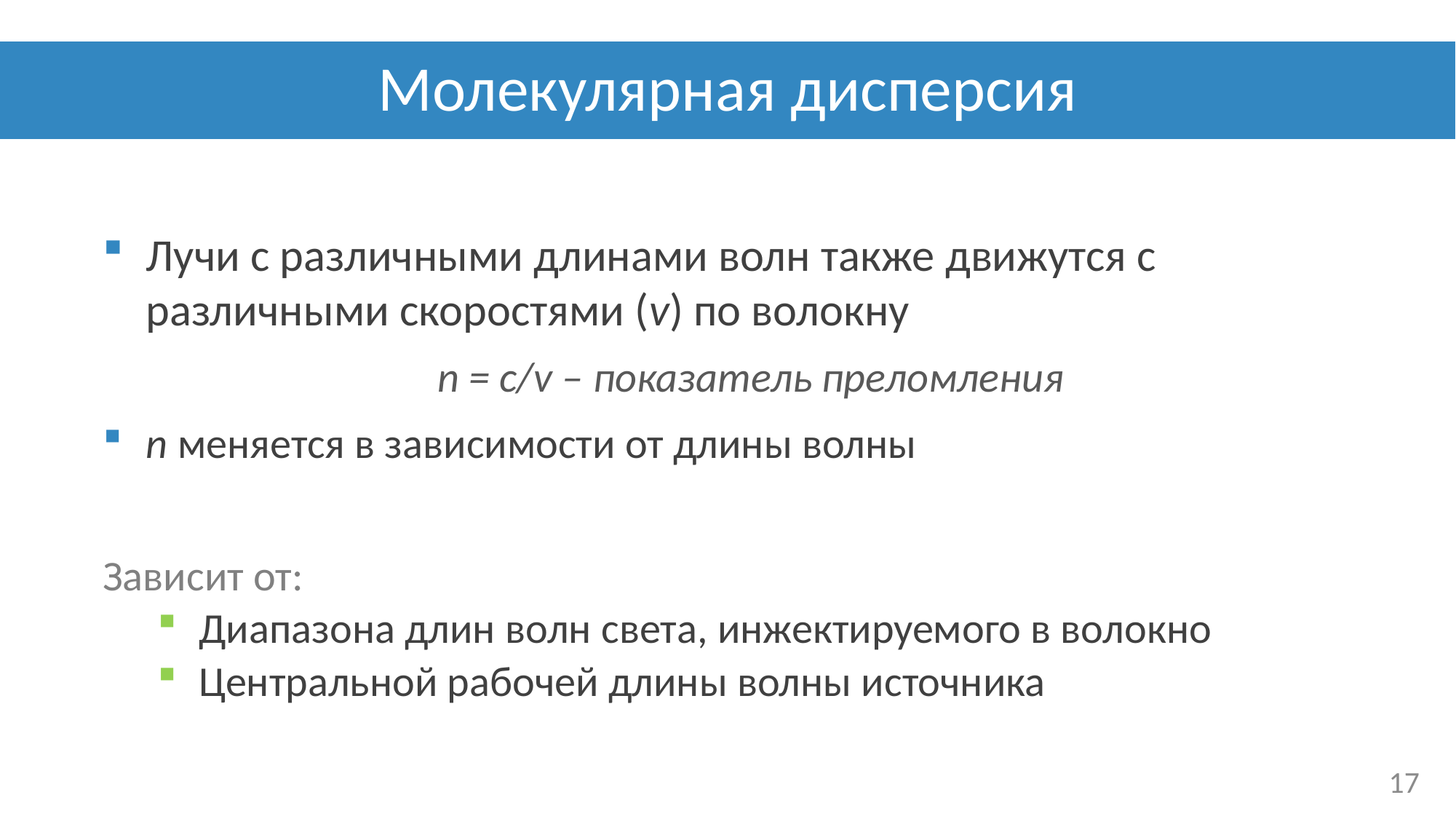

# Молекулярная дисперсия
Лучи с различными длинами волн также движутся с различными скоростями (v) по волокну
n = c/v – показатель преломления
n меняется в зависимости от длины волны

Зависит от:
Диапазона длин волн света, инжектируемого в волокно
Центральной рабочей длины волны источника

17